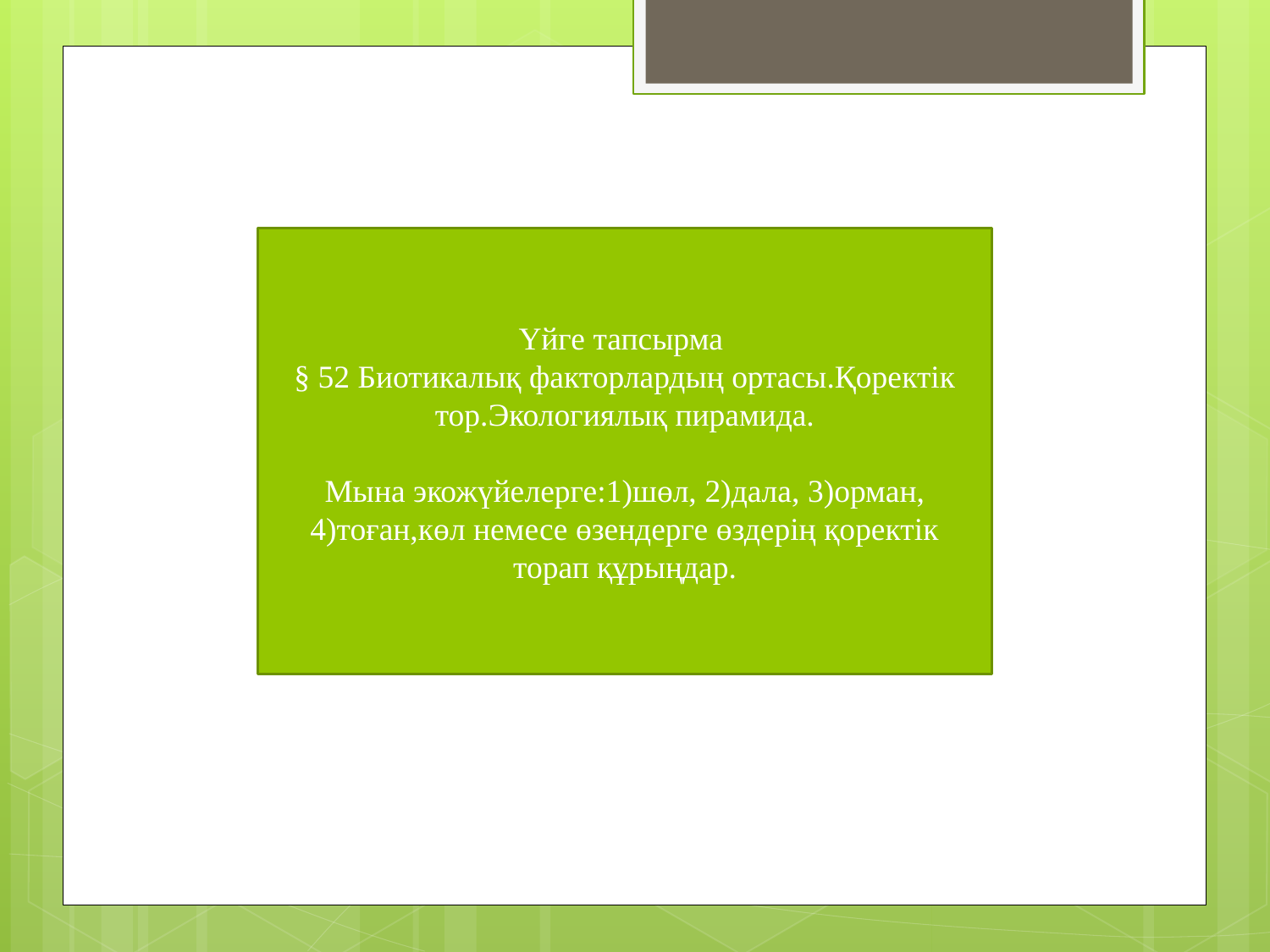

Үйге тапсырма
§ 52 Биотикалық факторлардың ортасы.Қоректік тор.Экологиялық пирамида.

Мына экожүйелерге:1)шөл, 2)дала, 3)орман, 4)тоған,көл немесе өзендерге өздерің қоректік торап құрыңдар.